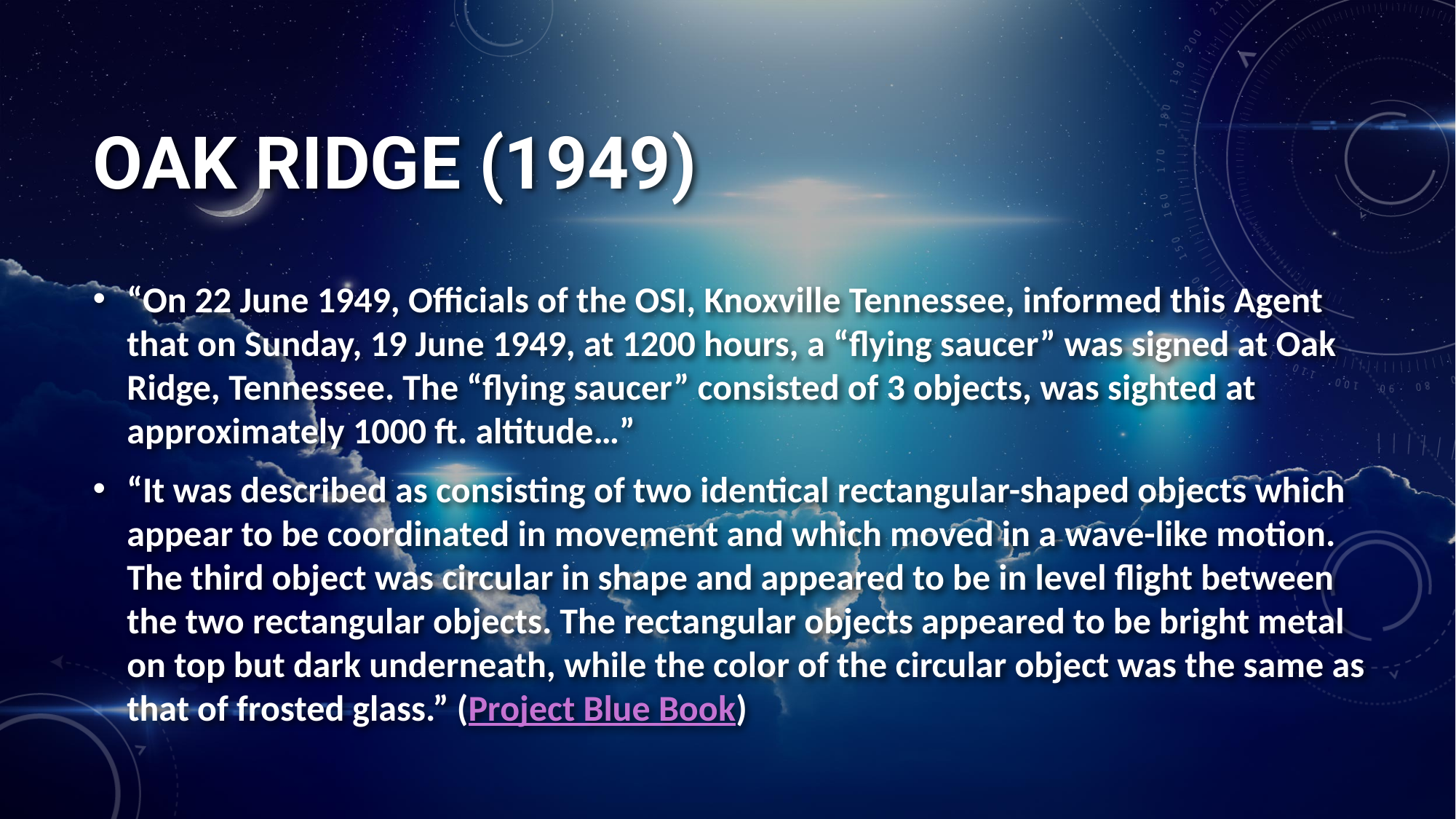

# Oak ridge (1949)
“On 22 June 1949, Officials of the OSI, Knoxville Tennessee, informed this Agent that on Sunday, 19 June 1949, at 1200 hours, a “flying saucer” was signed at Oak Ridge, Tennessee. The “flying saucer” consisted of 3 objects, was sighted at approximately 1000 ft. altitude…”
“It was described as consisting of two identical rectangular-shaped objects which appear to be coordinated in movement and which moved in a wave-like motion. The third object was circular in shape and appeared to be in level flight between the two rectangular objects. The rectangular objects appeared to be bright metal on top but dark underneath, while the color of the circular object was the same as that of frosted glass.” (Project Blue Book)